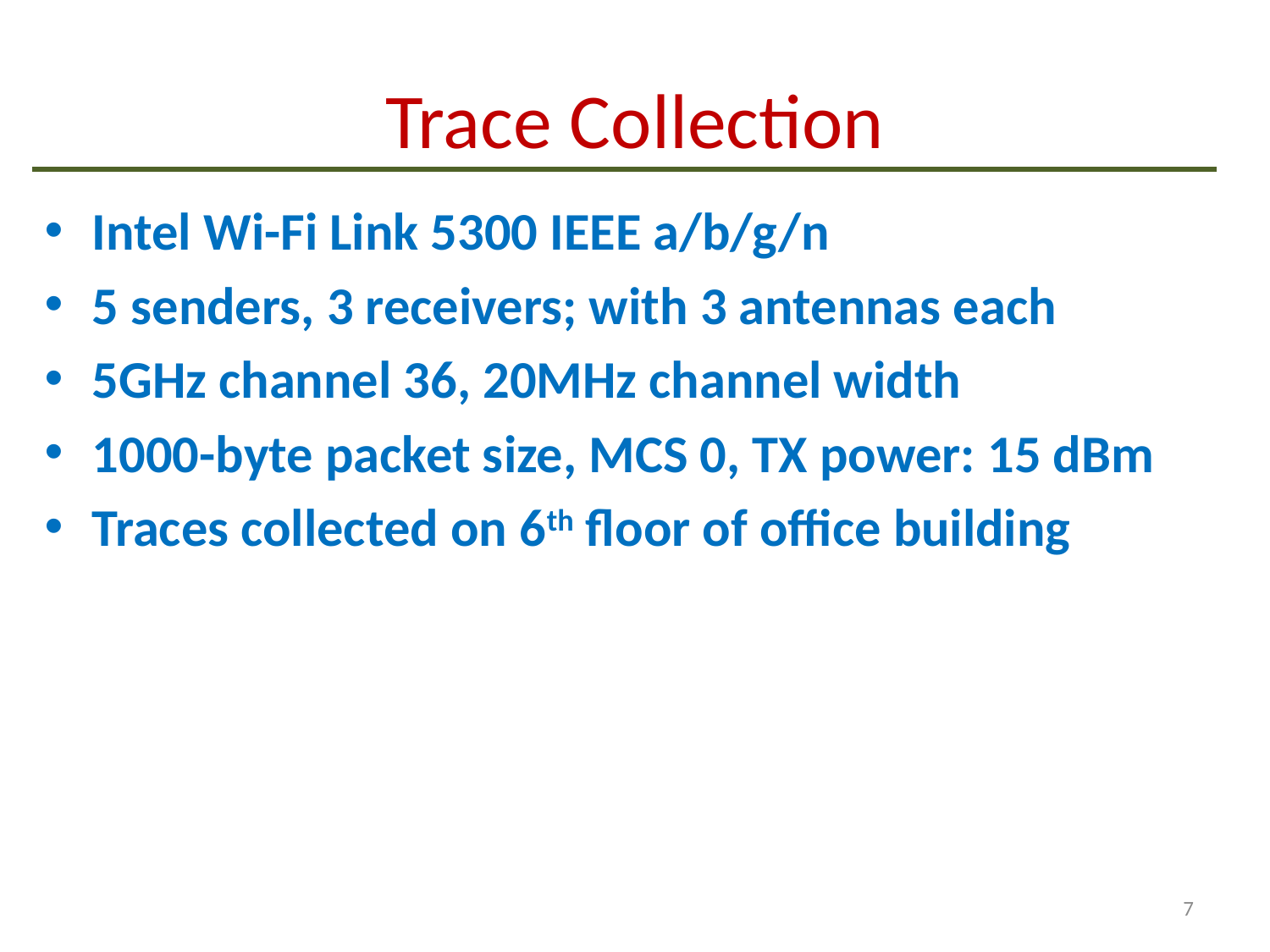

# Trace Collection
Intel Wi-Fi Link 5300 IEEE a/b/g/n
5 senders, 3 receivers; with 3 antennas each
5GHz channel 36, 20MHz channel width
1000-byte packet size, MCS 0, TX power: 15 dBm
Traces collected on 6th floor of office building

7